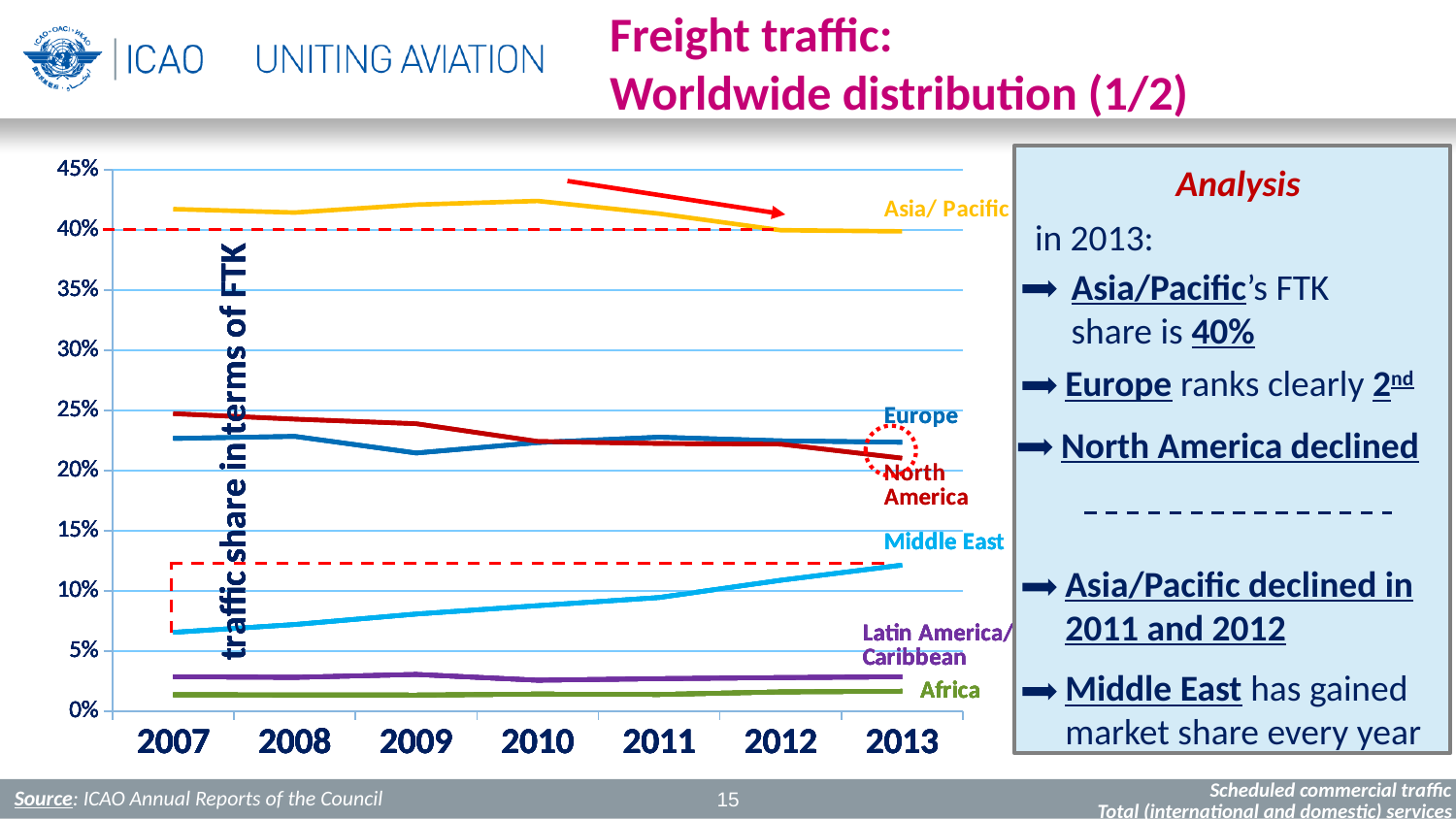

Freight traffic:
Worldwide distribution (1/2)

### Chart

| Category | Africa |
|---|---|
| 2007 | 0.01384940478875331 |
| 2008 | 0.013598146726949914 |
| 2009 | 0.013500703500691262 |
| 2010 | 0.014333509673195957 |
| 2011 | 0.01404079322237418 |
| 2012 | 0.016155110821623582 |
| 2013 | 0.016742178723186132 |

### Chart

| Category | Africa | Latin America/Caribbean |
|---|---|---|
| 2007 | 0.01384940478875331 | 0.02880907941205169 |
| 2008 | 0.013598146726949914 | 0.02825755495244079 |
| 2009 | 0.013500703500691262 | 0.030706041605661424 |
| 2010 | 0.014333509673195957 | 0.025903136272450743 |
| 2011 | 0.01404079322237418 | 0.027168452080299405 |
| 2012 | 0.016155110821623582 | 0.02809375129191498 |
| 2013 | 0.016742178723186132 | 0.028739950777008298 |

### Chart

| Category | Africa | Latin America/Caribbean | Middle East |
|---|---|---|---|
| 2007 | 0.01384940478875331 | 0.02880907941205169 | 0.06563382479938928 |
| 2008 | 0.013598146726949914 | 0.02825755495244079 | 0.07217046757723625 |
| 2009 | 0.013500703500691262 | 0.030706041605661424 | 0.08086692277340132 |
| 2010 | 0.014333509673195957 | 0.025903136272450743 | 0.08782842546789492 |
| 2011 | 0.01404079322237418 | 0.027168452080299405 | 0.09459621445818012 |
| 2012 | 0.016155110821623582 | 0.02809375129191498 | 0.10890931189362202 |
| 2013 | 0.016742178723186132 | 0.028739950777008298 | 0.12153144814366983 |

### Chart

| Category | Africa | Europe | Latin America/Caribbean | Middle East |
|---|---|---|---|---|
| 2007 | 0.01384940478875331 | 0.22684866638449042 | 0.02880907941205169 | 0.06563382479938928 |
| 2008 | 0.013598146726949914 | 0.2285239726043389 | 0.02825755495244079 | 0.07217046757723625 |
| 2009 | 0.013500703500691262 | 0.21473051529343384 | 0.030706041605661424 | 0.08086692277340132 |
| 2010 | 0.014333509673195957 | 0.2233837102774404 | 0.025903136272450743 | 0.08782842546789492 |
| 2011 | 0.01404079322237418 | 0.22787011560155956 | 0.027168452080299405 | 0.09459621445818012 |
| 2012 | 0.016155110821623582 | 0.22481509692995352 | 0.02809375129191498 | 0.10890931189362202 |
| 2013 | 0.016742178723186132 | 0.22368170346735589 | 0.028739950777008298 | 0.12153144814366983 |

### Chart

| Category | Africa | Europe | Latin America/Caribbean | Middle East | North America |
|---|---|---|---|---|---|
| 2007 | 0.01384940478875331 | 0.22684866638449042 | 0.02880907941205169 | 0.06563382479938928 | 0.24746052737037252 |
| 2008 | 0.013598146726949914 | 0.2285239726043389 | 0.02825755495244079 | 0.07217046757723625 | 0.24289281602823684 |
| 2009 | 0.013500703500691262 | 0.21473051529343384 | 0.030706041605661424 | 0.08086692277340132 | 0.23908598135556813 |
| 2010 | 0.014333509673195957 | 0.2233837102774404 | 0.025903136272450743 | 0.08782842546789492 | 0.22437310200667174 |
| 2011 | 0.01404079322237418 | 0.22787011560155956 | 0.027168452080299405 | 0.09459621445818012 | 0.2226616770885888 |
| 2012 | 0.016155110821623582 | 0.22481509692995352 | 0.02809375129191498 | 0.10890931189362202 | 0.22213838838523275 |
| 2013 | 0.016742178723186132 | 0.22368170346735589 | 0.028739950777008298 | 0.12153144814366983 | 0.2103875245752334 |

### Chart

| Category | Africa | Asia/Pacific | Europe | Latin America/Caribbean | Middle East | North America |
|---|---|---|---|---|---|---|
| 2007 | 0.01384940478875331 | 0.4173984972449429 | 0.22684866638449042 | 0.02880907941205169 | 0.06563382479938928 | 0.24746052737037252 |
| 2008 | 0.013598146726949914 | 0.4145570421107972 | 0.2285239726043389 | 0.02825755495244079 | 0.07217046757723625 | 0.24289281602823684 |
| 2009 | 0.013500703500691262 | 0.42110983547124403 | 0.21473051529343384 | 0.030706041605661424 | 0.08086692277340132 | 0.23908598135556813 |
| 2010 | 0.014333509673195957 | 0.4241781163023462 | 0.2233837102774404 | 0.025903136272450743 | 0.08782842546789492 | 0.22437310200667174 |
| 2011 | 0.01404079322237418 | 0.413662747548998 | 0.22787011560155956 | 0.027168452080299405 | 0.09459621445818012 | 0.2226616770885888 |
| 2012 | 0.016155110821623582 | 0.39988834067765305 | 0.22481509692995352 | 0.02809375129191498 | 0.10890931189362202 | 0.22213838838523275 |
| 2013 | 0.016742178723186132 | 0.3989171943135465 | 0.22368170346735589 | 0.028739950777008298 | 0.12153144814366983 | 0.2103875245752334 |
Analysis
in 2013:
Asia/Pacific’s FTK share is 40%

Europe ranks clearly 2nd

North America declined

Asia/Pacific declined in 2011 and 2012

Middle East has gained market share every year

Scheduled commercial traffic
Source: ICAO Annual Reports of the Council
15
Total (international and domestic) services